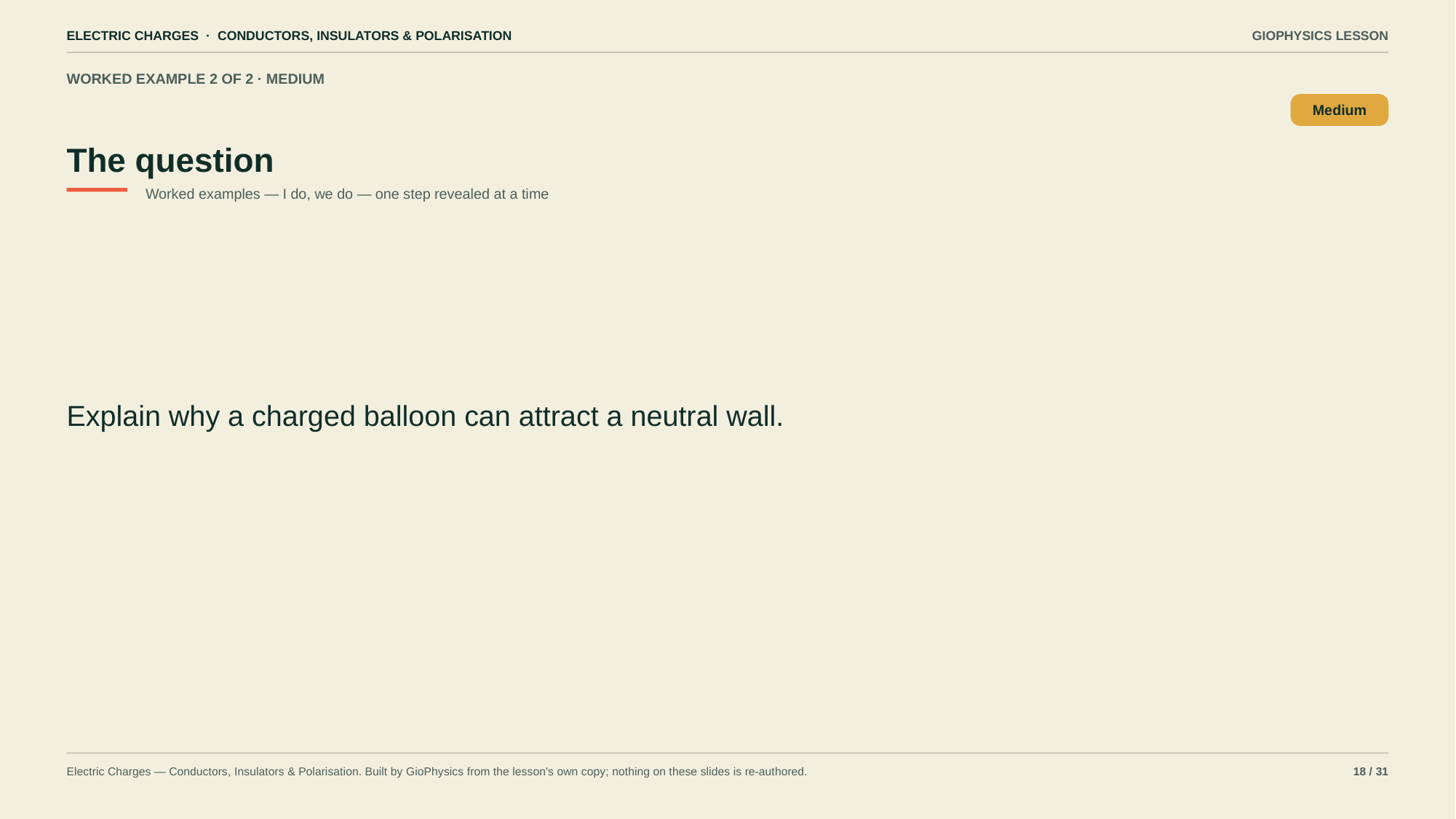

ELECTRIC CHARGES  ·  CONDUCTORS, INSULATORS & POLARISATION
GIOPHYSICS LESSON

WORKED EXAMPLE 2 OF 2 · MEDIUM
The question

Medium
Worked examples — I do, we do — one step revealed at a time

Explain why a charged balloon can attract a neutral wall.

Electric Charges — Conductors, Insulators & Polarisation. Built by GioPhysics from the lesson's own copy; nothing on these slides is re-authored.
18 / 31